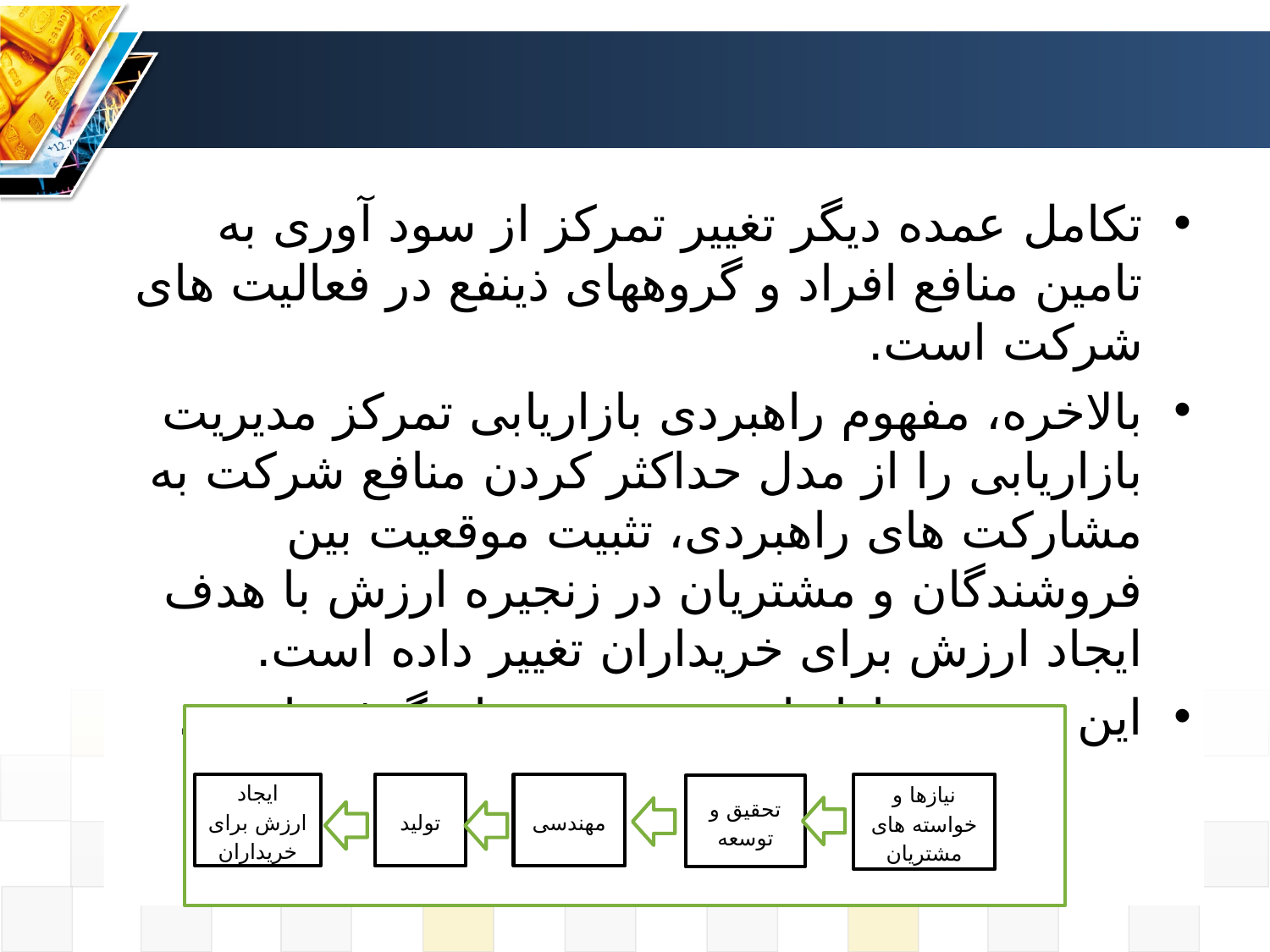

تکامل عمده دیگر تغییر تمرکز از سود آوری به تامین منافع افراد و گروههای ذینفع در فعالیت های شرکت است.
بالاخره، مفهوم راهبردی بازاریابی تمرکز مدیریت بازاریابی را از مدل حداکثر کردن منافع شرکت به مشارکت های راهبردی، تثبیت موقعیت بین فروشندگان و مشتریان در زنجیره ارزش با هدف ایجاد ارزش برای خریداران تغییر داده است.
این مفهوم، بازاریابی بدون مرز نام گرفته است.
بازاریابی بدون مرز

ایجاد ارزش برای خریداران
تولید
مهندسی
نیازها و خواسته های مشتریان
تحقیق و توسعه